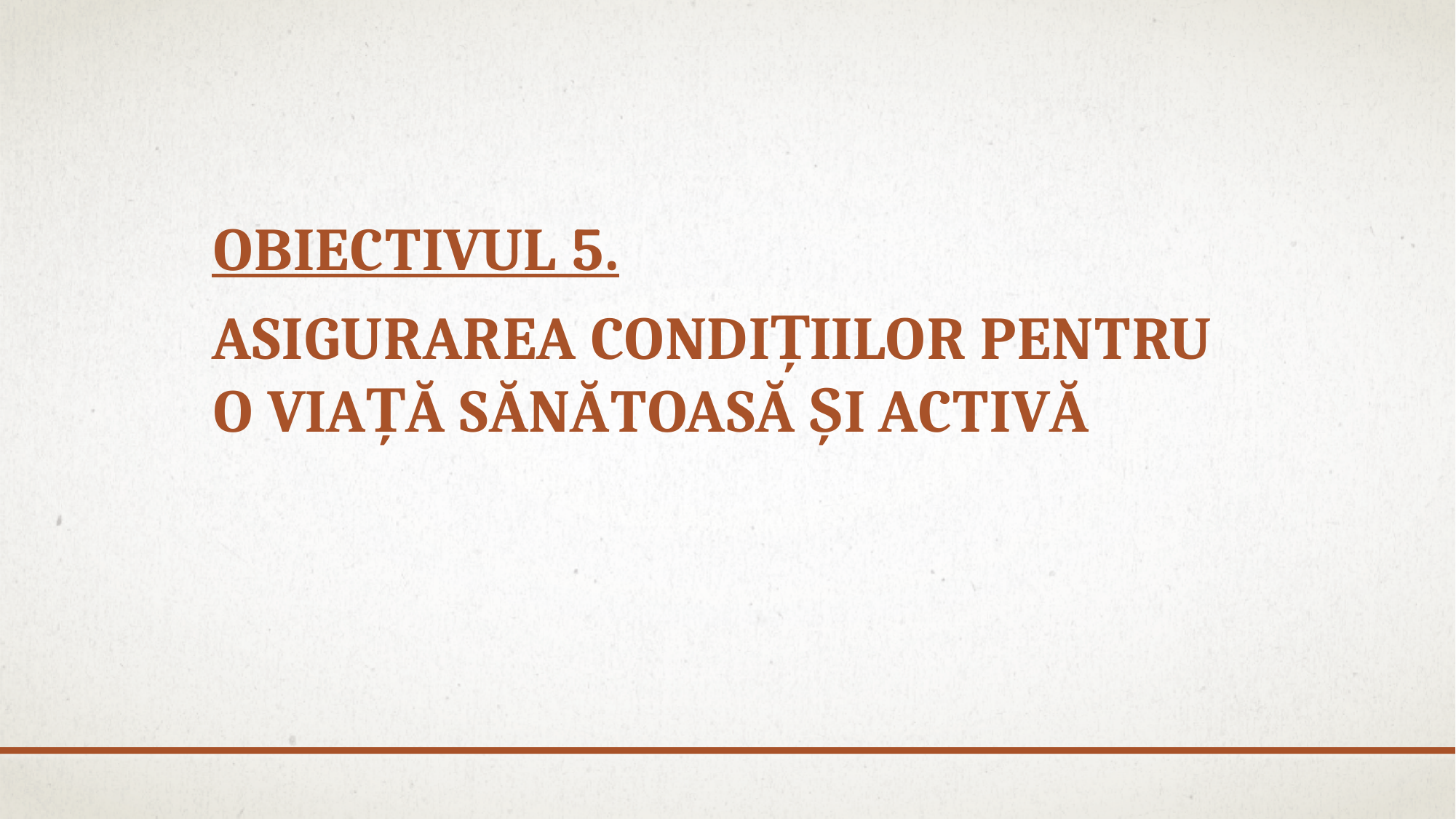

# Obiectivul 5. Asigurarea condițiilor pentru o viață sănătoasă și activă